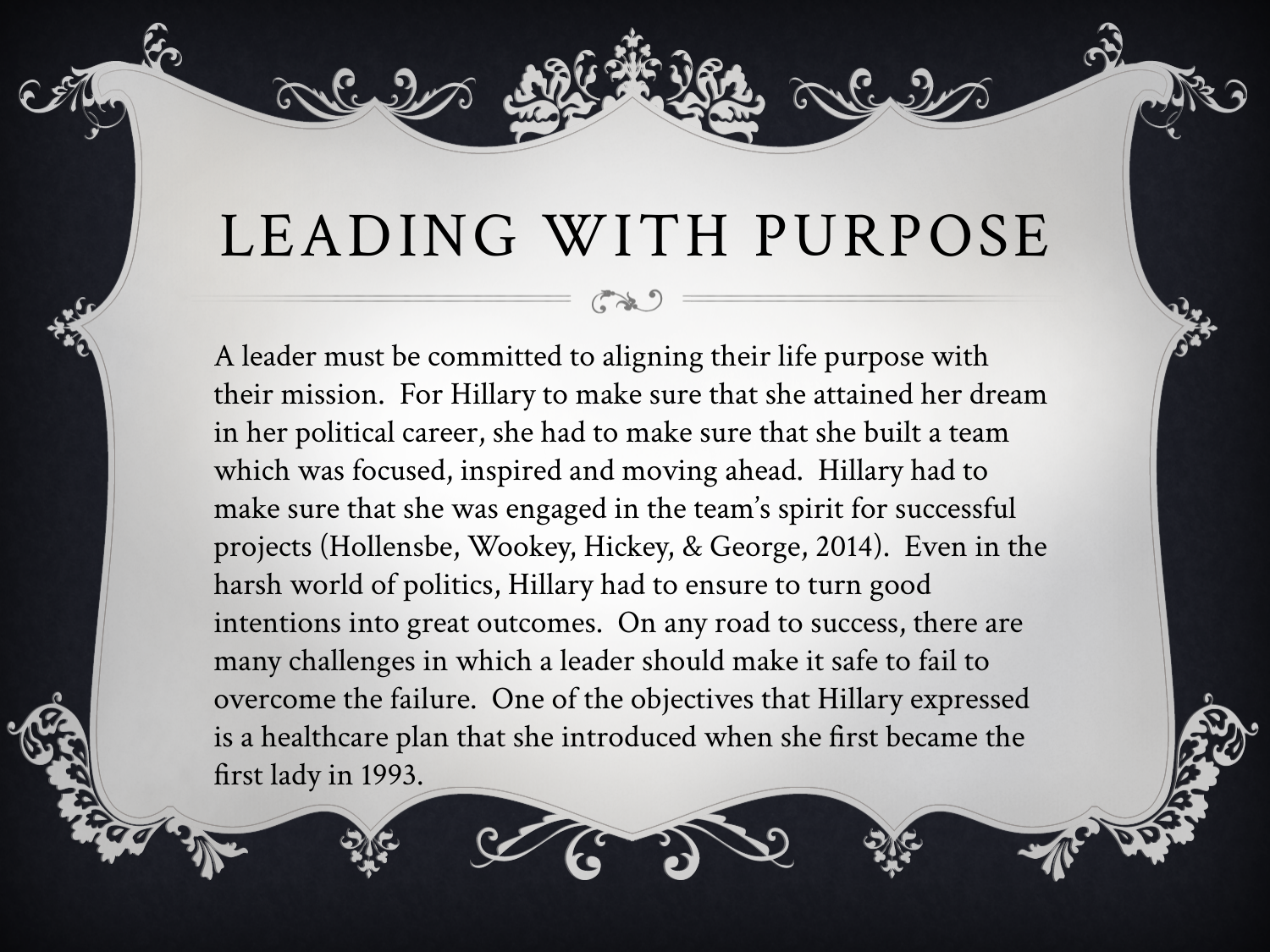

# LEADING WITH PURPOSE
A leader must be committed to aligning their life purpose with their mission.  For Hillary to make sure that she attained her dream in her political career, she had to make sure that she built a team which was focused, inspired and moving ahead.  Hillary had to make sure that she was engaged in the team’s spirit for successful projects (Hollensbe, Wookey, Hickey, & George, 2014).  Even in the harsh world of politics, Hillary had to ensure to turn good intentions into great outcomes.  On any road to success, there are many challenges in which a leader should make it safe to fail to overcome the failure.  One of the objectives that Hillary expressed is a healthcare plan that she introduced when she first became the first lady in 1993.